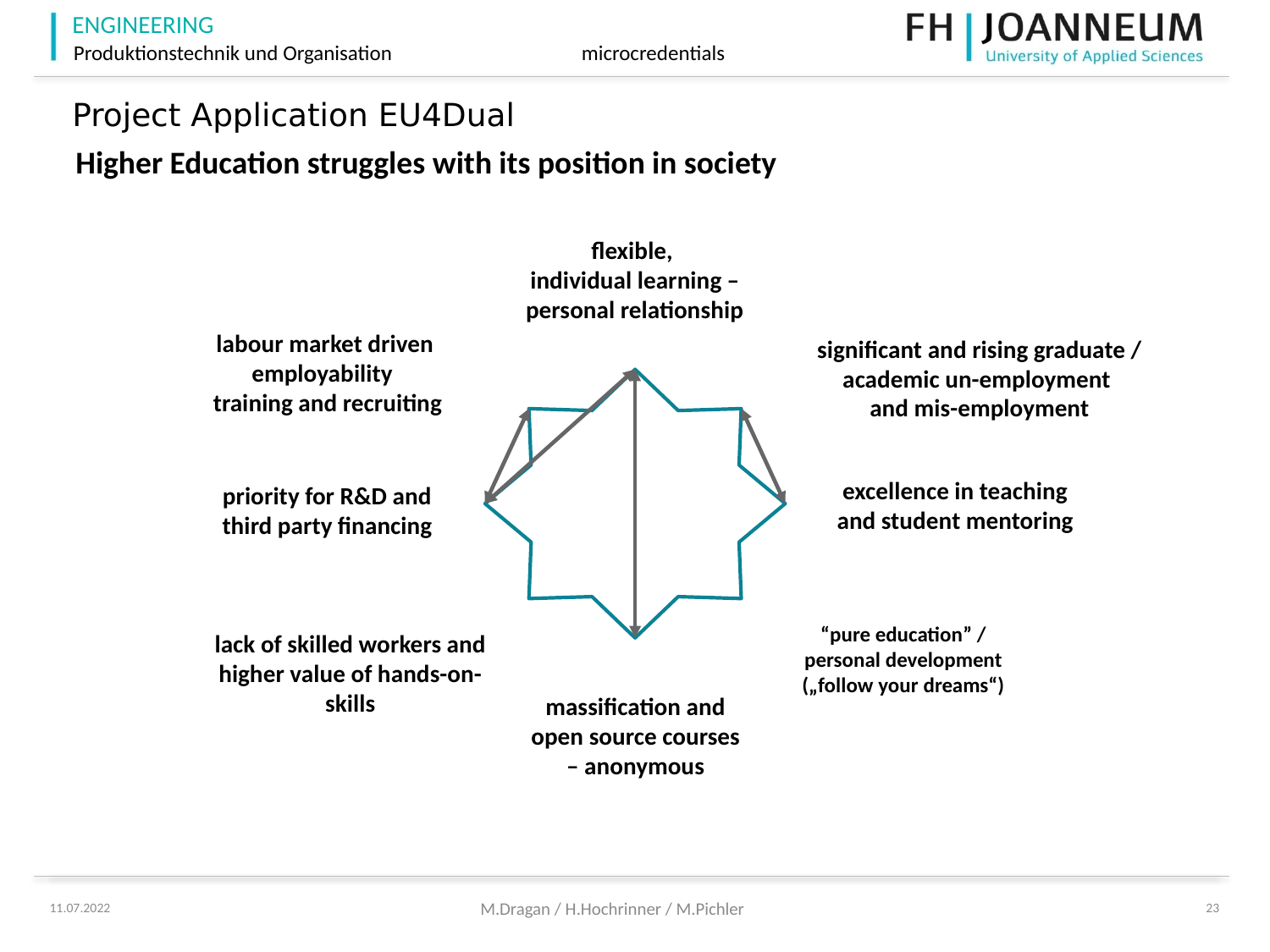

# Project Application EU4Dual
Higher Education struggles with its position in society
flexible,
individual learning – personal relationship
massification and open source courses – anonymous
labour market driven  employability
training and recruiting
“pure education” / personal development („follow your dreams“)
significant and rising graduate / academic un-employment
and mis-employment
lack of skilled workers and higher value of hands-on-skills

excellence in teaching and student mentoring
priority for R&D and third party financing
M.Dragan / H.Hochrinner / M.Pichler
11.07.2022
23